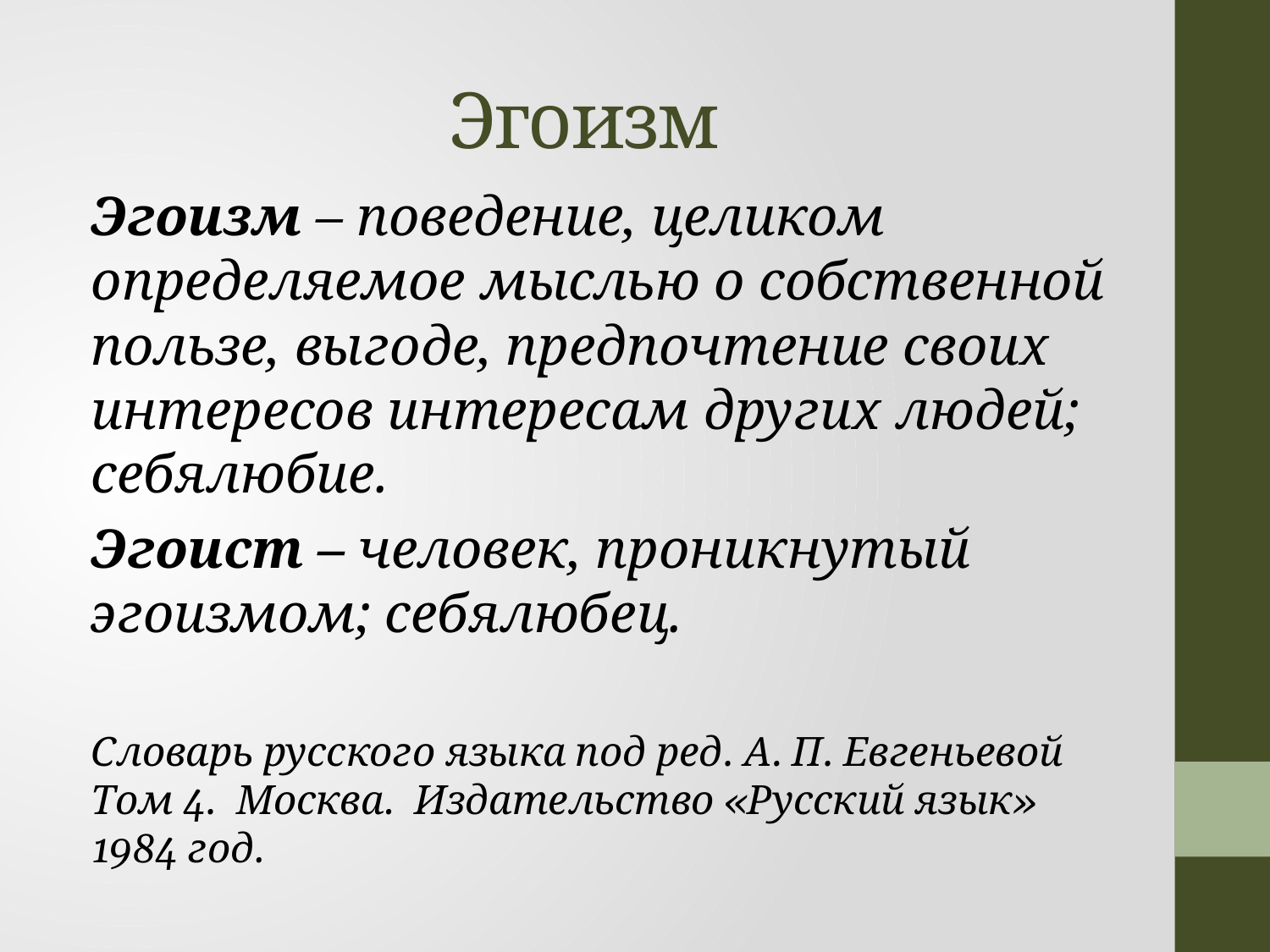

# Эгоизм
Эгоизм – поведение, целиком определяемое мыслью о собственной пользе, выгоде, предпочтение своих интересов интересам других людей; себялюбие.
Эгоист – человек, проникнутый эгоизмом; себялюбец.

Словарь русского языка под ред. А. П. Евгеньевой Том 4.  Москва.  Издательство «Русский язык» 1984 год.